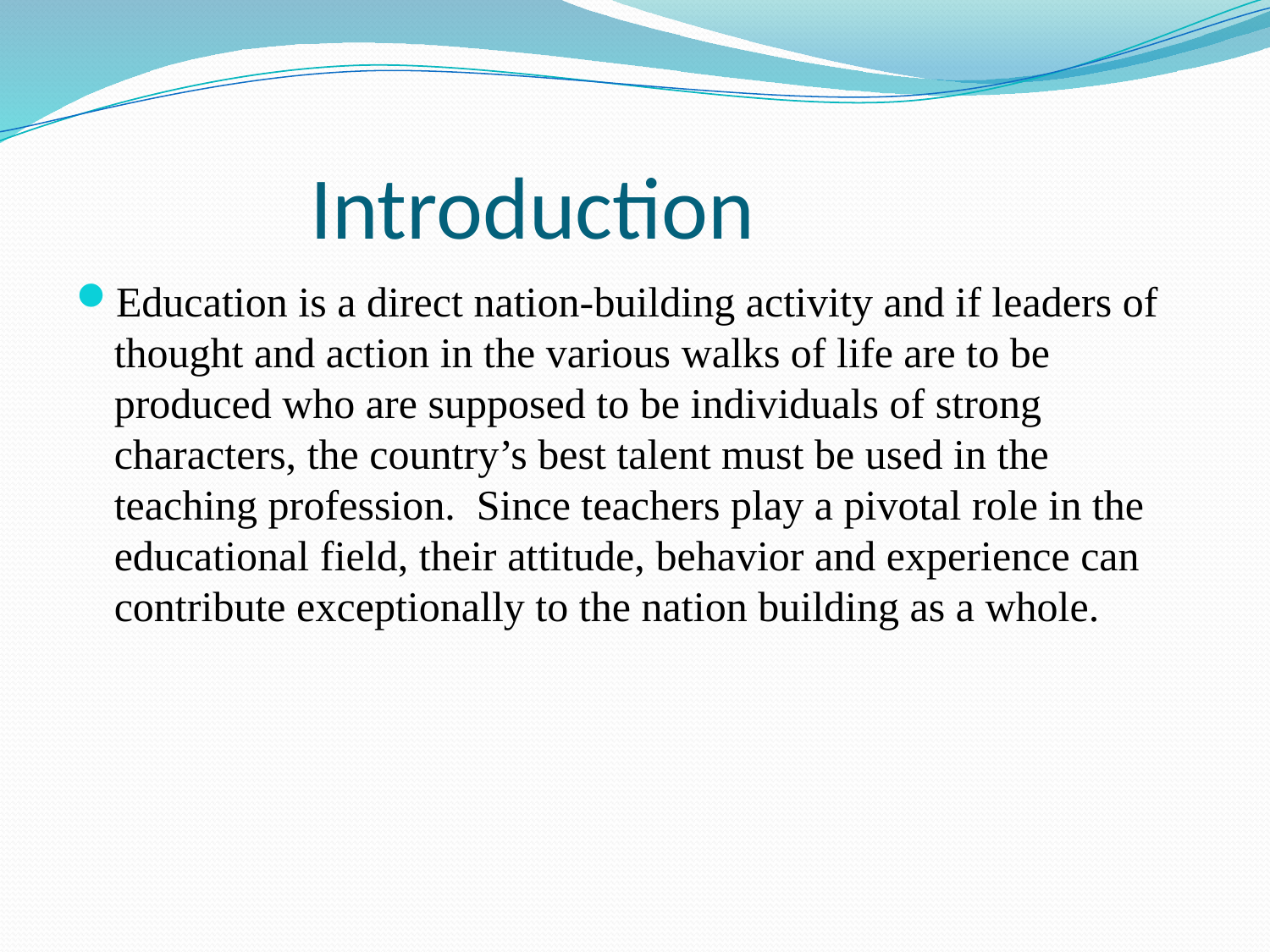

# Introduction
Education is a direct nation-building activity and if leaders of thought and action in the various walks of life are to be produced who are supposed to be individuals of strong characters, the country’s best talent must be used in the teaching profession.  Since teachers play a pivotal role in the educational field, their attitude, behavior and experience can contribute exceptionally to the nation building as a whole.